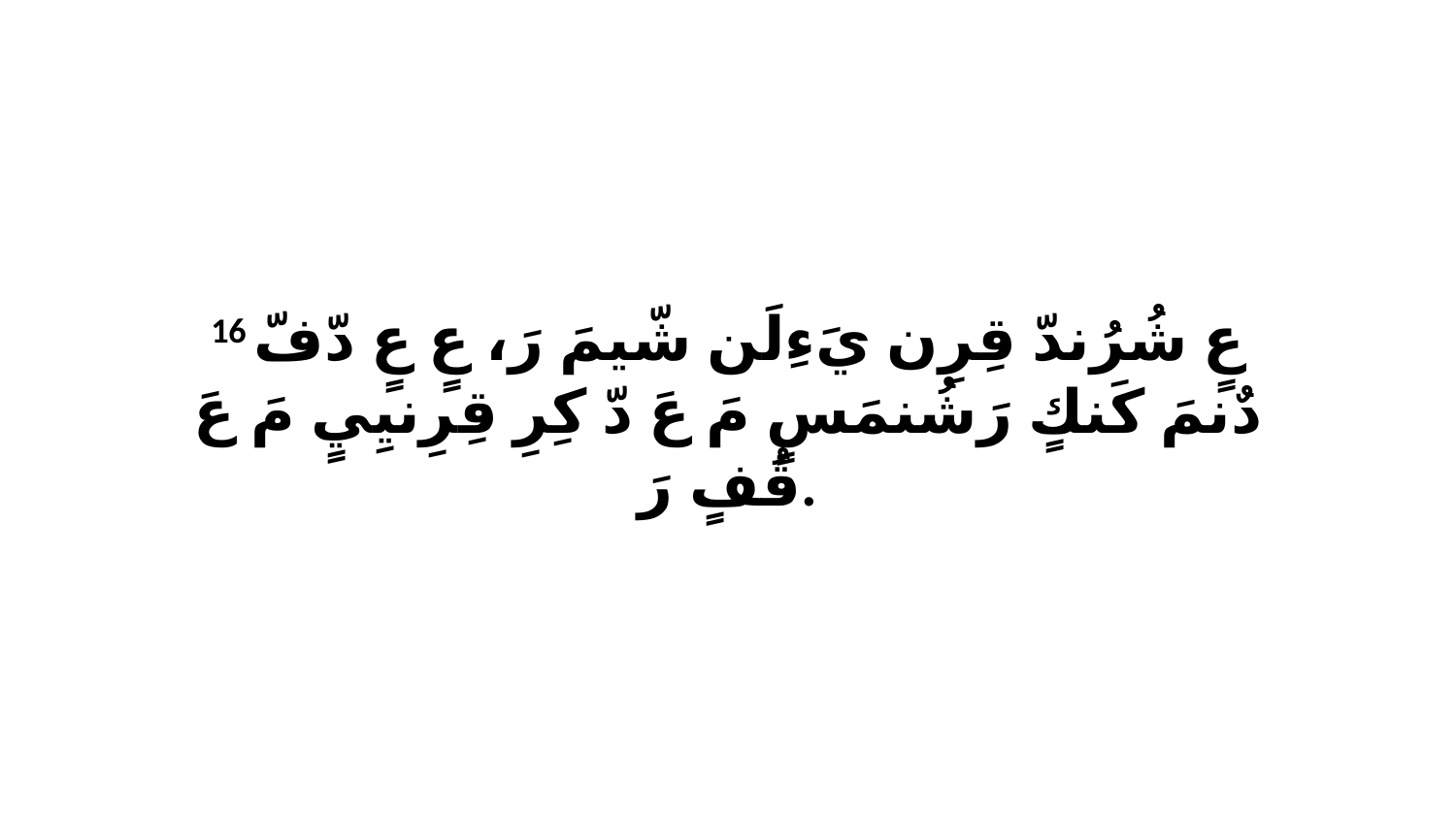

16 عٍ شُرُندّ قِرِن يَءِلَن شّيمَ رَ، عٍ عٍ دّفّ دٌنمَ كَنكٍ رَشُنمَسٍ مَ عَ دّ كِرِ قِرِنيِيٍ مَ عَ قُفٍ رَ.